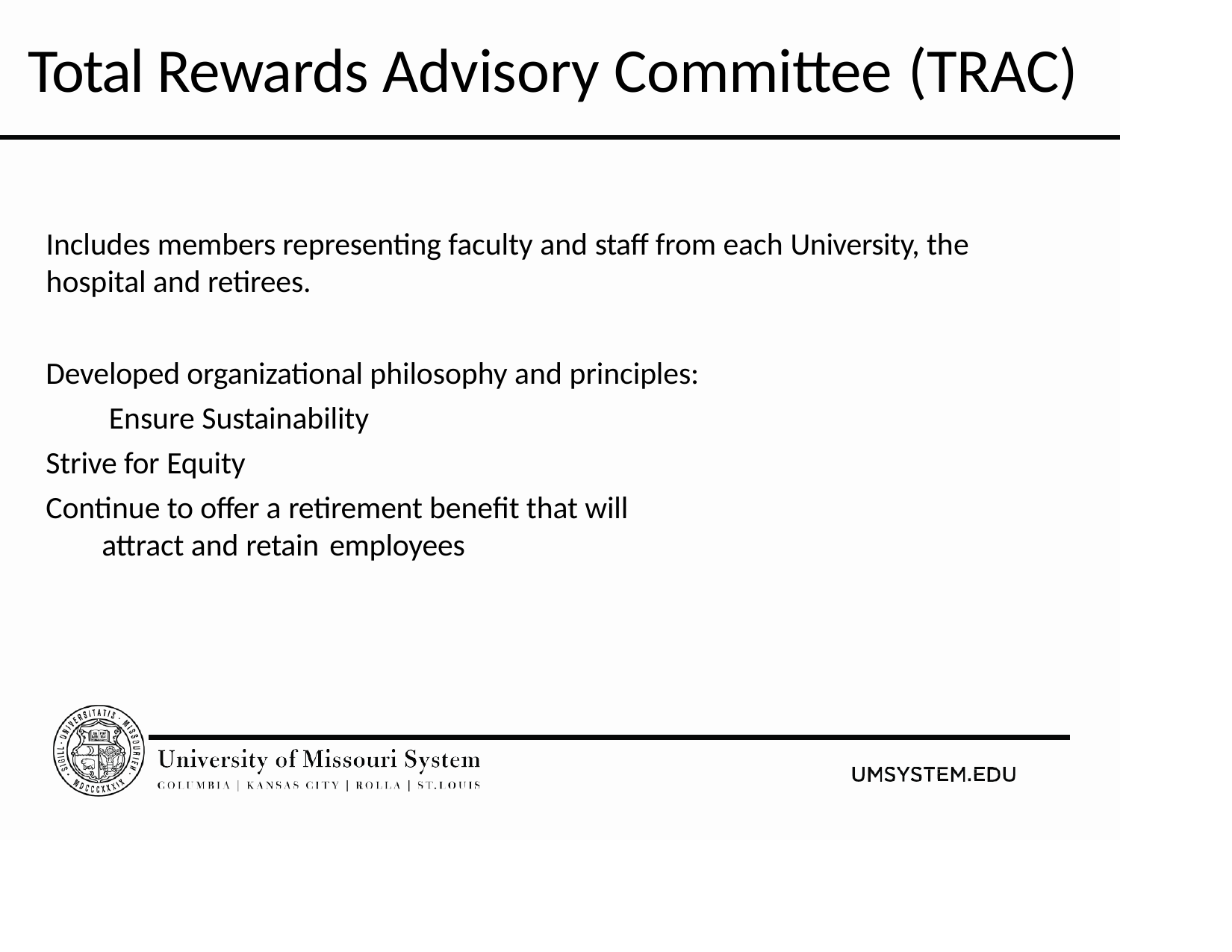

# Total Rewards Advisory Committee (TRAC)
Includes members representing faculty and staff from each University, the  hospital and retirees.

Developed organizational philosophy and principles:  Ensure Sustainability
Strive for Equity
Continue to offer a retirement benefit that will attract and retain employees